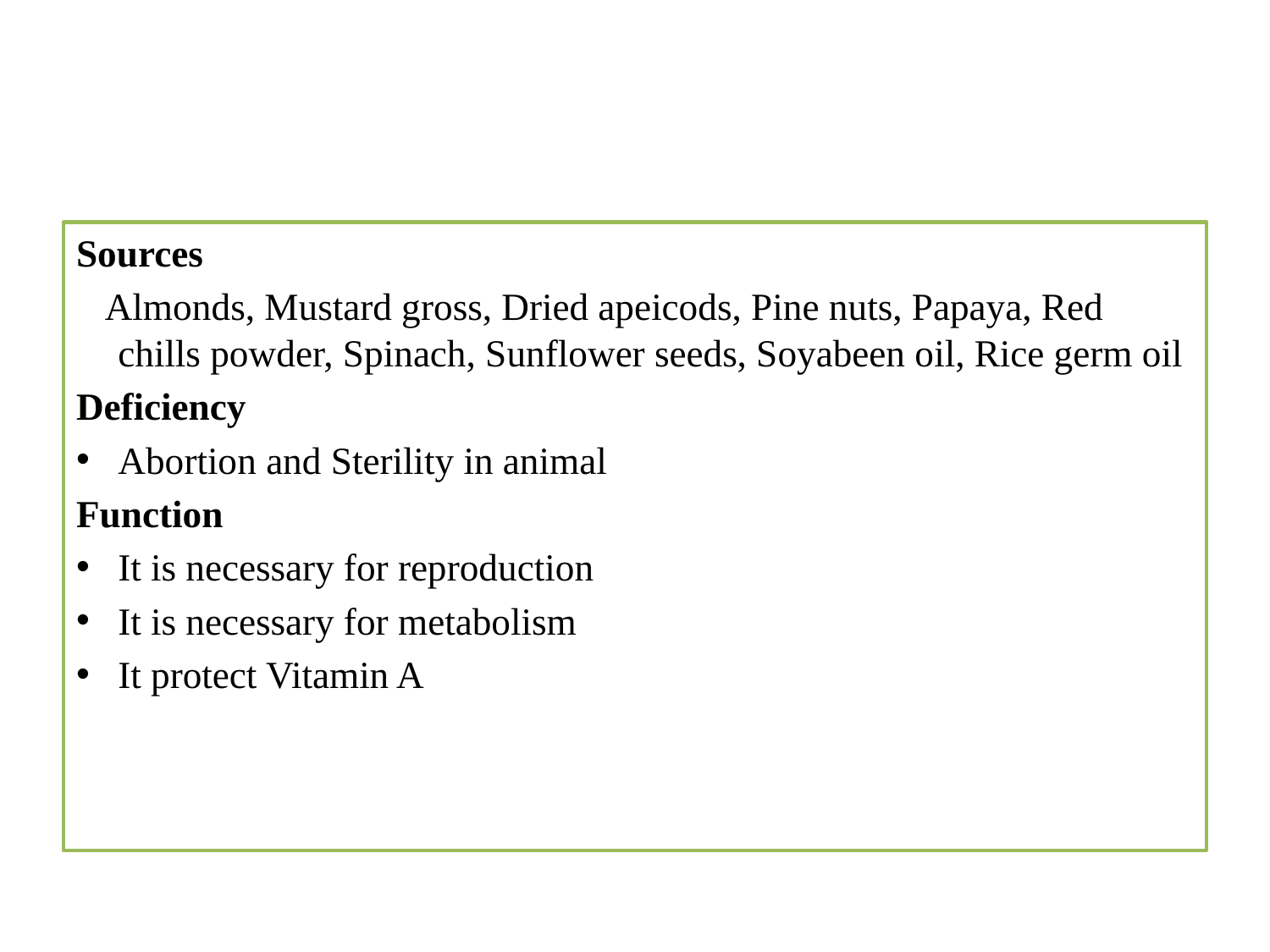

#
Sources
   Almonds, Mustard gross, Dried apeicods, Pine nuts, Papaya, Red chills powder, Spinach, Sunflower seeds, Soyabeen oil, Rice germ oil
Deficiency
Abortion and Sterility in animal
Function
It is necessary for reproduction
It is necessary for metabolism
It protect Vitamin A